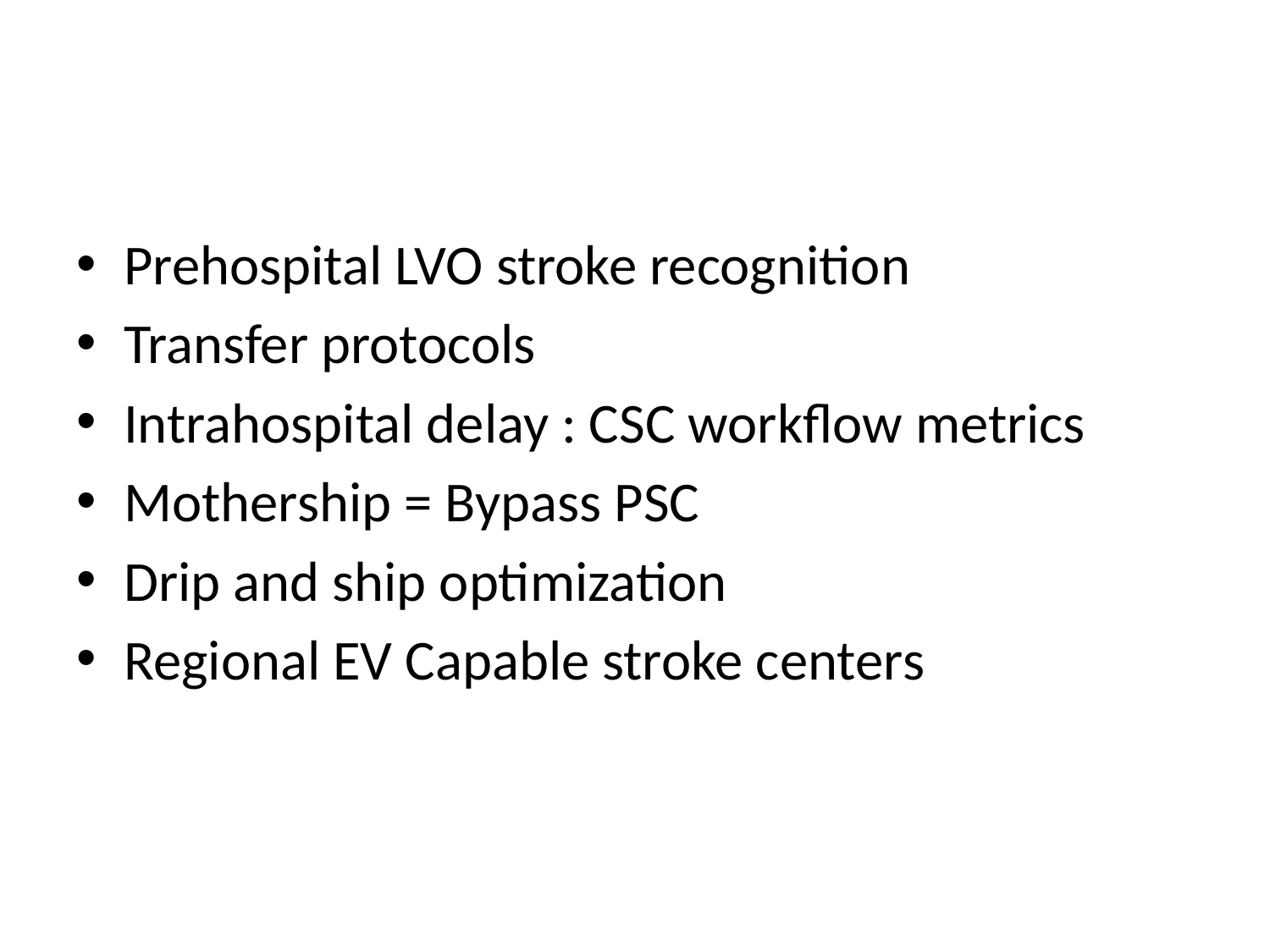

#
Prehospital LVO stroke recognition
Transfer protocols
Intrahospital delay : CSC workflow metrics
Mothership = Bypass PSC
Drip and ship optimization
Regional EV Capable stroke centers